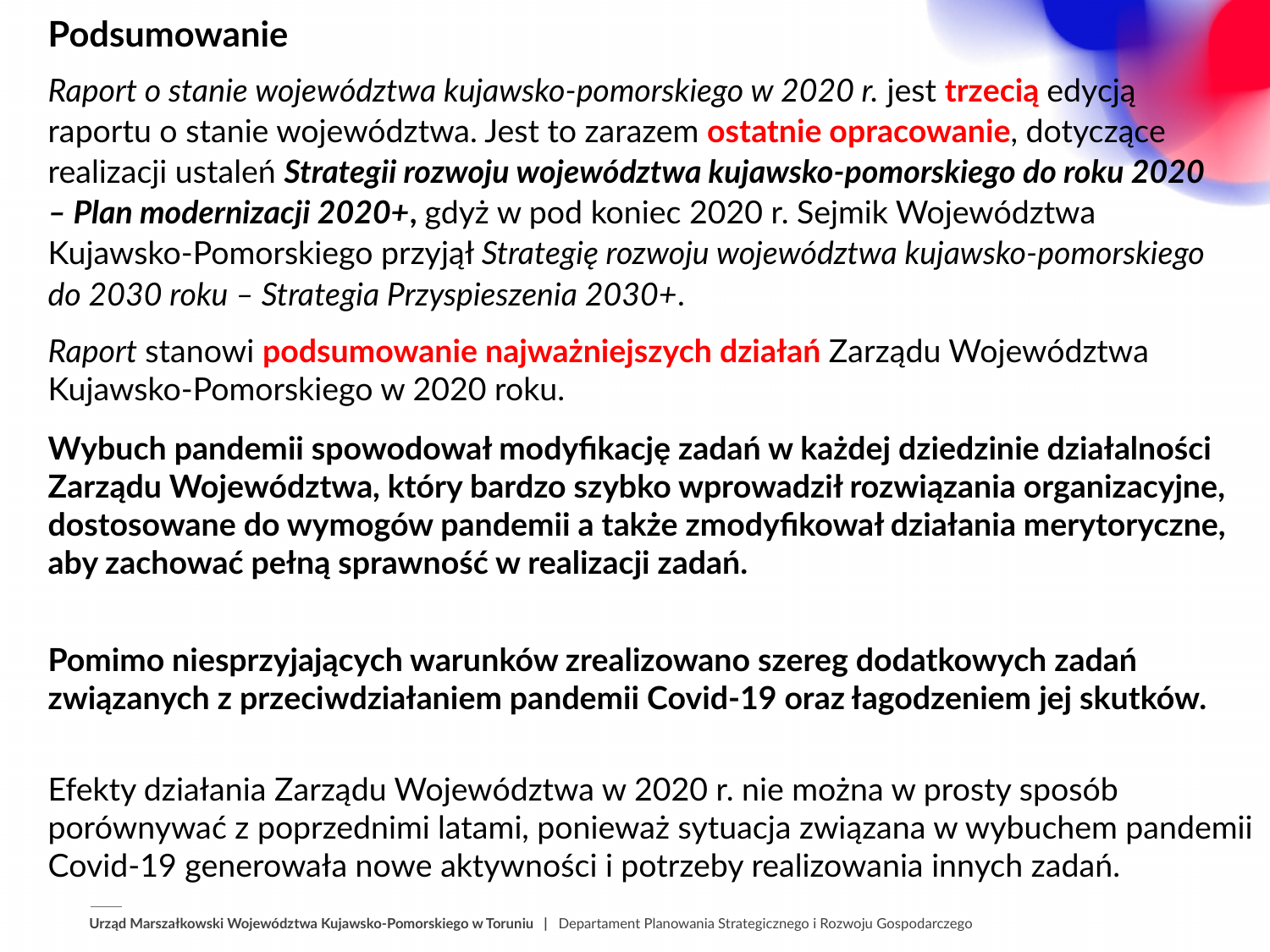

Podsumowanie
Raport o stanie województwa kujawsko-pomorskiego w 2020 r. jest trzecią edycją raportu o stanie województwa. Jest to zarazem ostatnie opracowanie, dotyczące realizacji ustaleń Strategii rozwoju województwa kujawsko-pomorskiego do roku 2020 – Plan modernizacji 2020+, gdyż w pod koniec 2020 r. Sejmik Województwa Kujawsko-Pomorskiego przyjął Strategię rozwoju województwa kujawsko-pomorskiego do 2030 roku – Strategia Przyspieszenia 2030+.
Raport stanowi podsumowanie najważniejszych działań Zarządu Województwa Kujawsko-Pomorskiego w 2020 roku.
Wybuch pandemii spowodował modyfikację zadań w każdej dziedzinie działalności Zarządu Województwa, który bardzo szybko wprowadził rozwiązania organizacyjne, dostosowane do wymogów pandemii a także zmodyfikował działania merytoryczne, aby zachować pełną sprawność w realizacji zadań.
Pomimo niesprzyjających warunków zrealizowano szereg dodatkowych zadań związanych z przeciwdziałaniem pandemii Covid-19 oraz łagodzeniem jej skutków.
Efekty działania Zarządu Województwa w 2020 r. nie można w prosty sposób porównywać z poprzednimi latami, ponieważ sytuacja związana w wybuchem pandemii Covid-19 generowała nowe aktywności i potrzeby realizowania innych zadań.
Urząd Marszałkowski Województwa Kujawsko-Pomorskiego w Toruniu   |   Departament Planowania Strategicznego i Rozwoju Gospodarczego